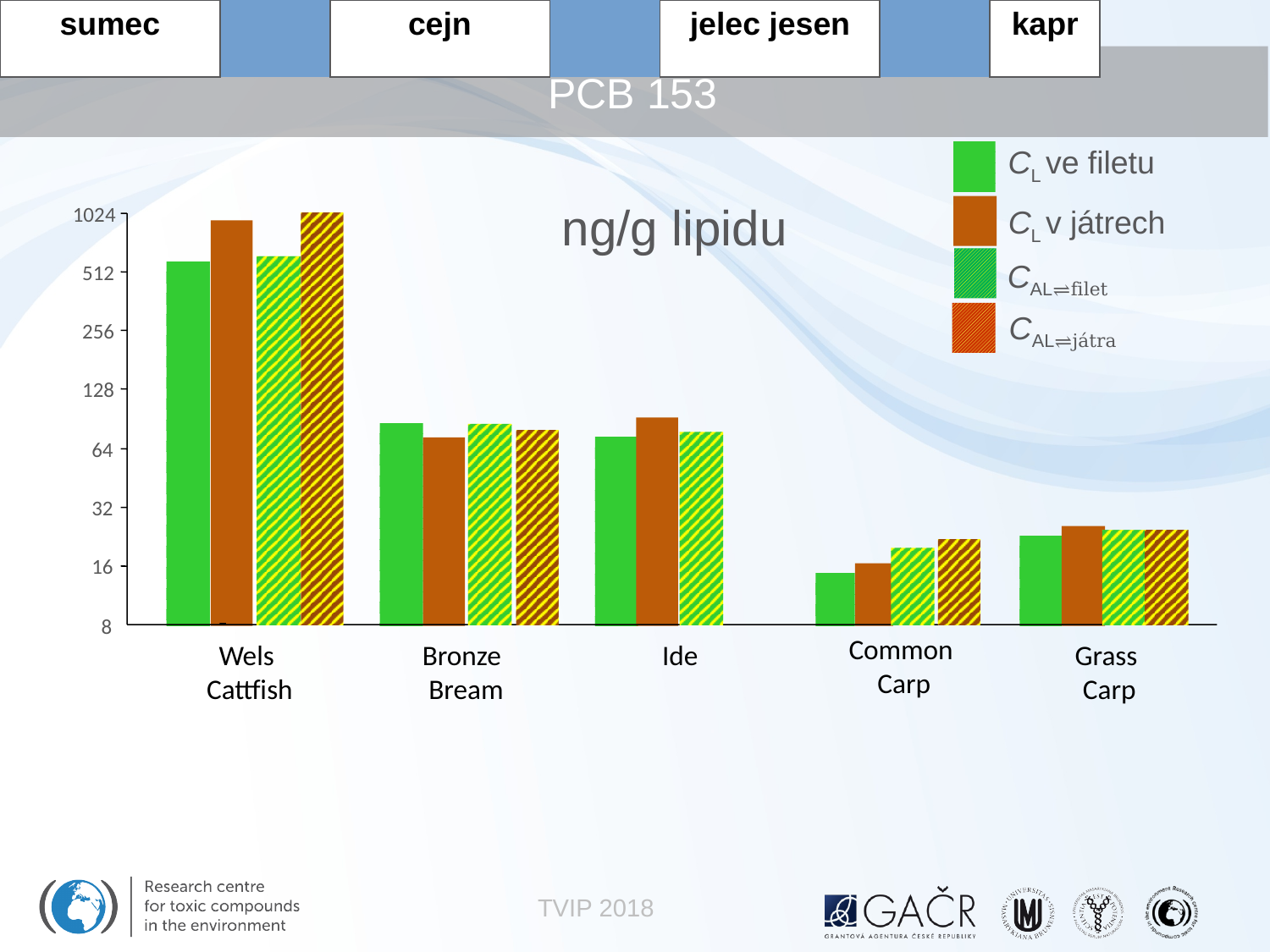

# PCB 153
CL ve filetu

CL v játrech
ng/g lipidu
1024

512

256

128

64

32

16

8

Common
Carp
Wels
 Cattfish
Bronze
 Bream
Ide
Grass
Carp

CAL⇌filet
CAL⇌játra

| sumec |  | cejn |  | jelec jesen |  | kapr |  | amur |  |
| --- | --- | --- | --- | --- | --- | --- | --- | --- | --- |
TVIP 2018